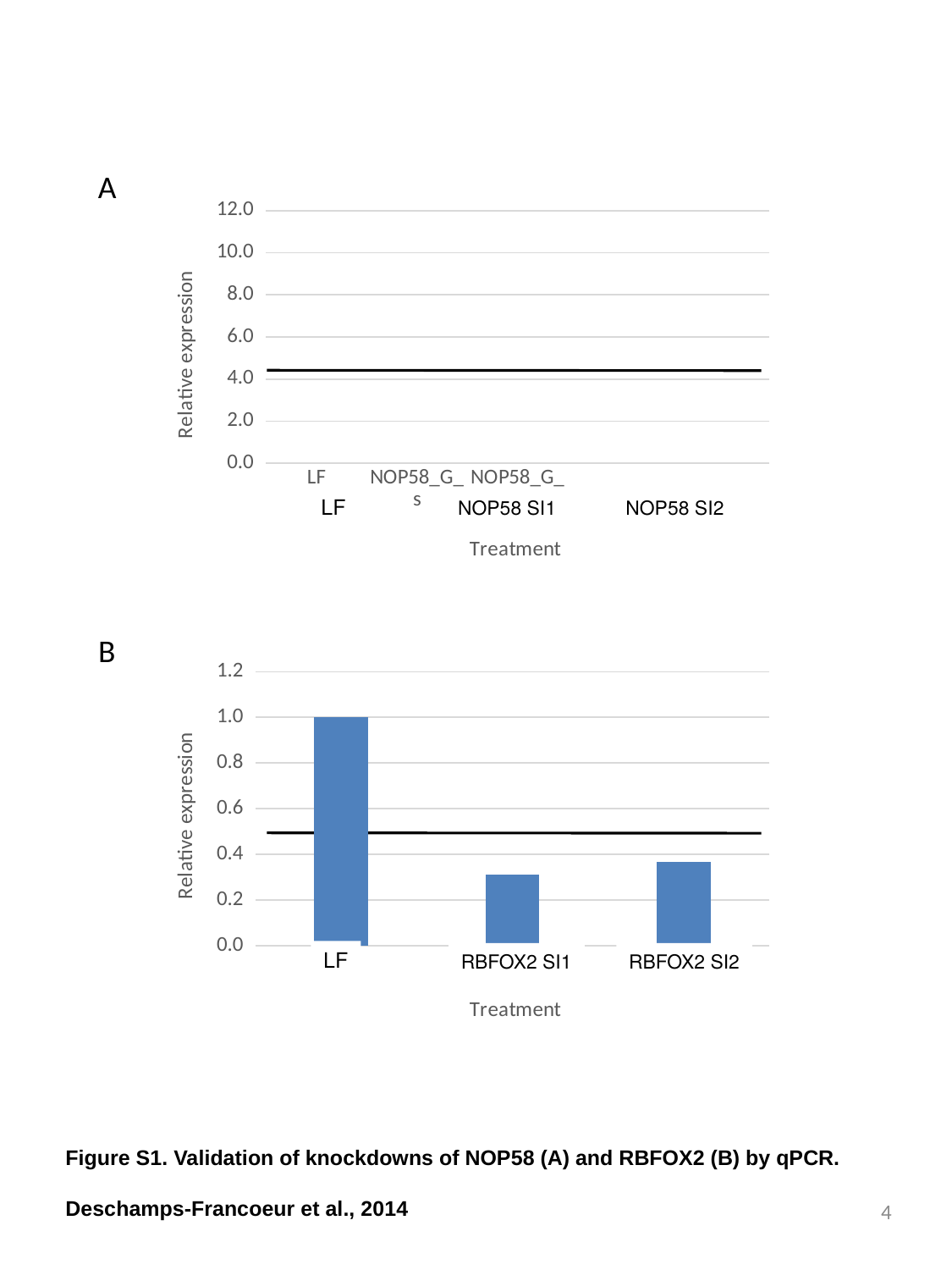

A

### Chart

| Category |  |
|---|---|
| LF | 1.0 |
| NOP58_G_s | 0.1443600644714051 |
| NOP58_G_1_s | 0.20913394730206608 |
LF
NOP58 SI1
NOP58 SI2
B

### Chart

| Category |  |
|---|---|
| LF | 1.0 |
| RBFOX2_G_1 | 0.3099269249847465 |
| RBFOX2_G_2 | 0.367292158319577 |
LF
RBFOX2 SI1
RBFOX2 SI2
Figure S1. Validation of knockdowns of NOP58 (A) and RBFOX2 (B) by qPCR.

Deschamps-Francoeur et al., 2014

4